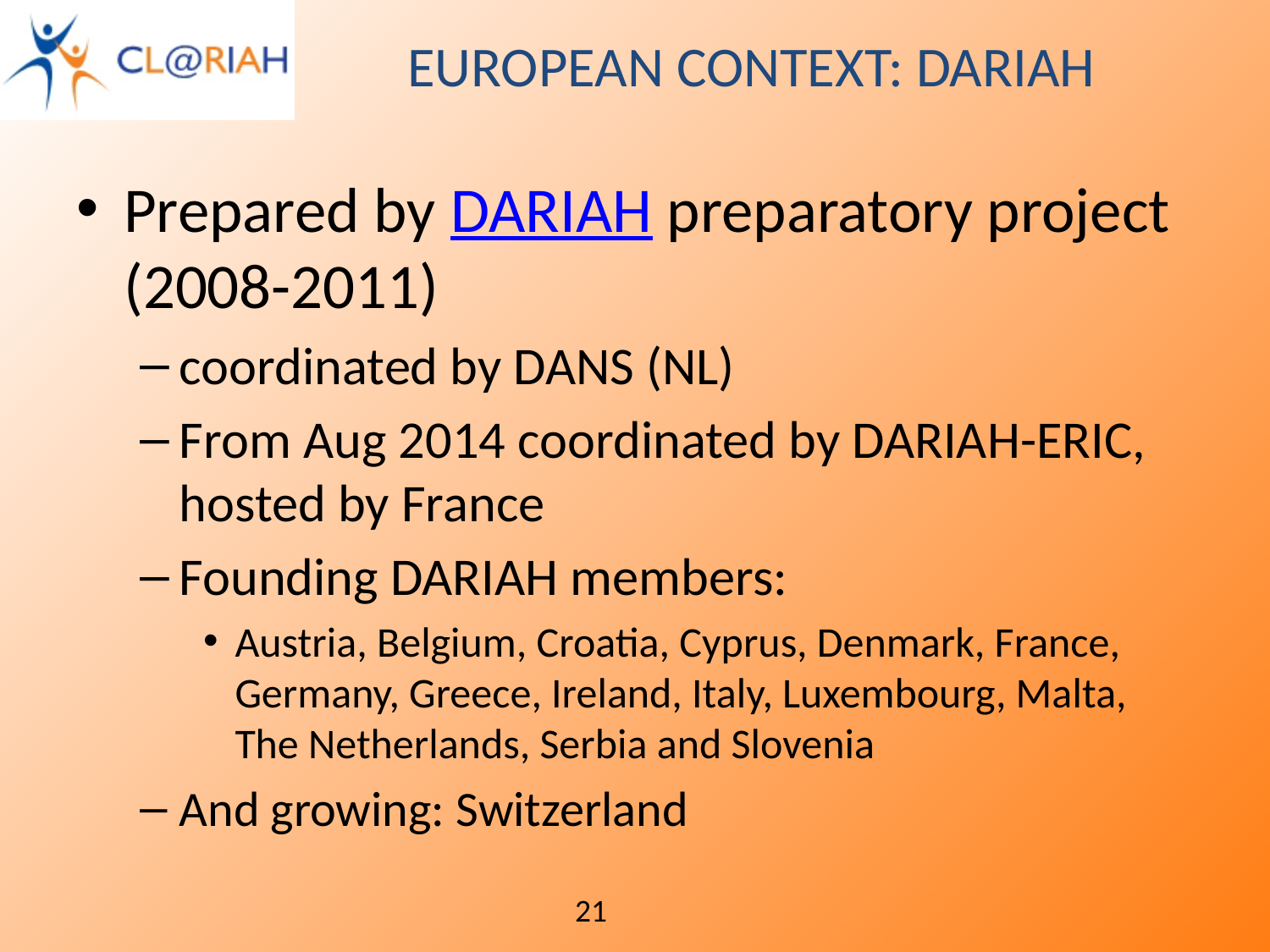

# European Context: DARIAH
Prepared by DARIAH preparatory project (2008-2011)
coordinated by DANS (NL)
From Aug 2014 coordinated by DARIAH-ERIC, hosted by France
Founding DARIAH members:
Austria, Belgium, Croatia, Cyprus, Denmark, France, Germany, Greece, Ireland, Italy, Luxembourg, Malta, The Netherlands, Serbia and Slovenia
And growing: Switzerland